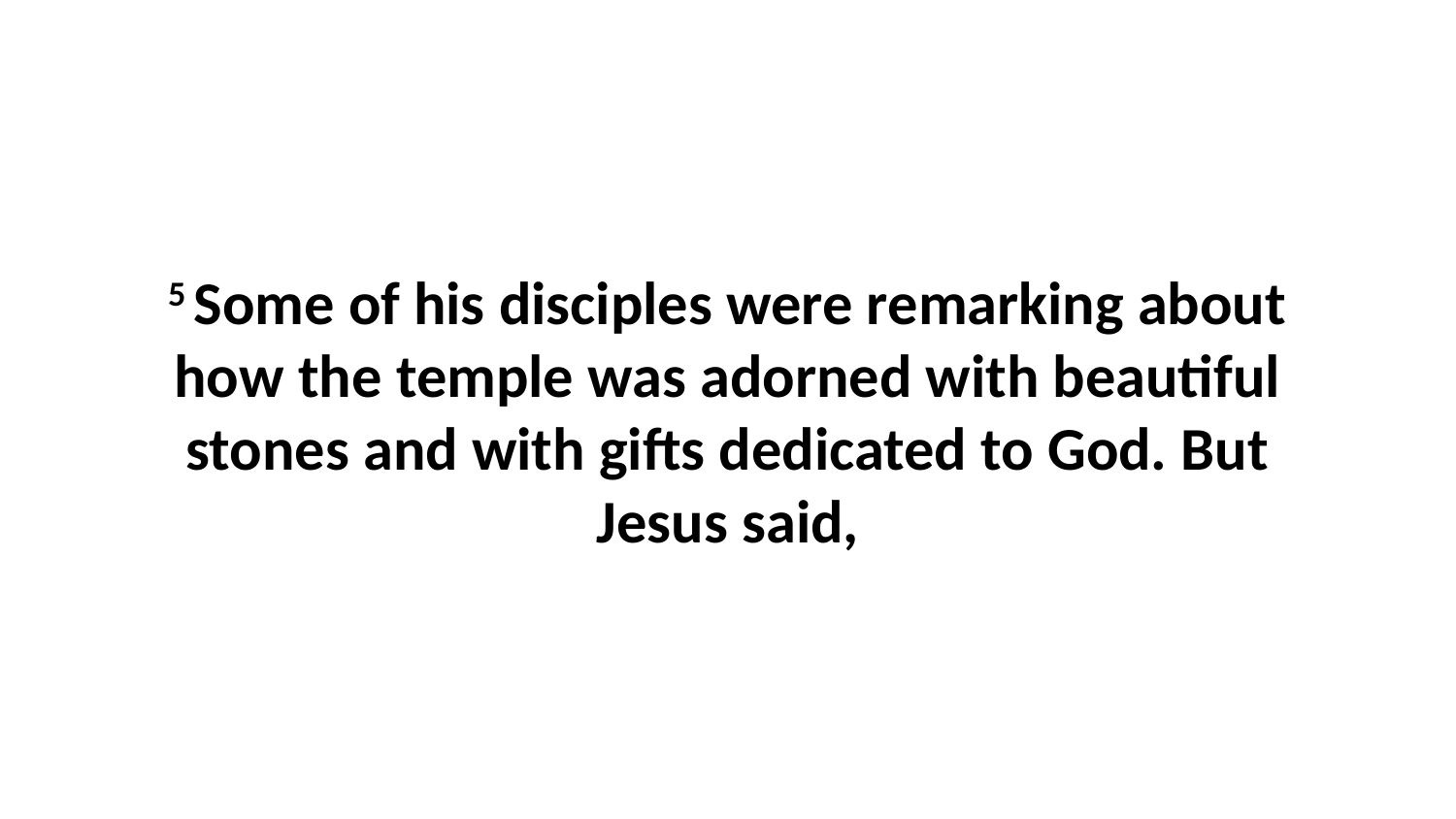

5 Some of his disciples were remarking about how the temple was adorned with beautiful stones and with gifts dedicated to God. But Jesus said,